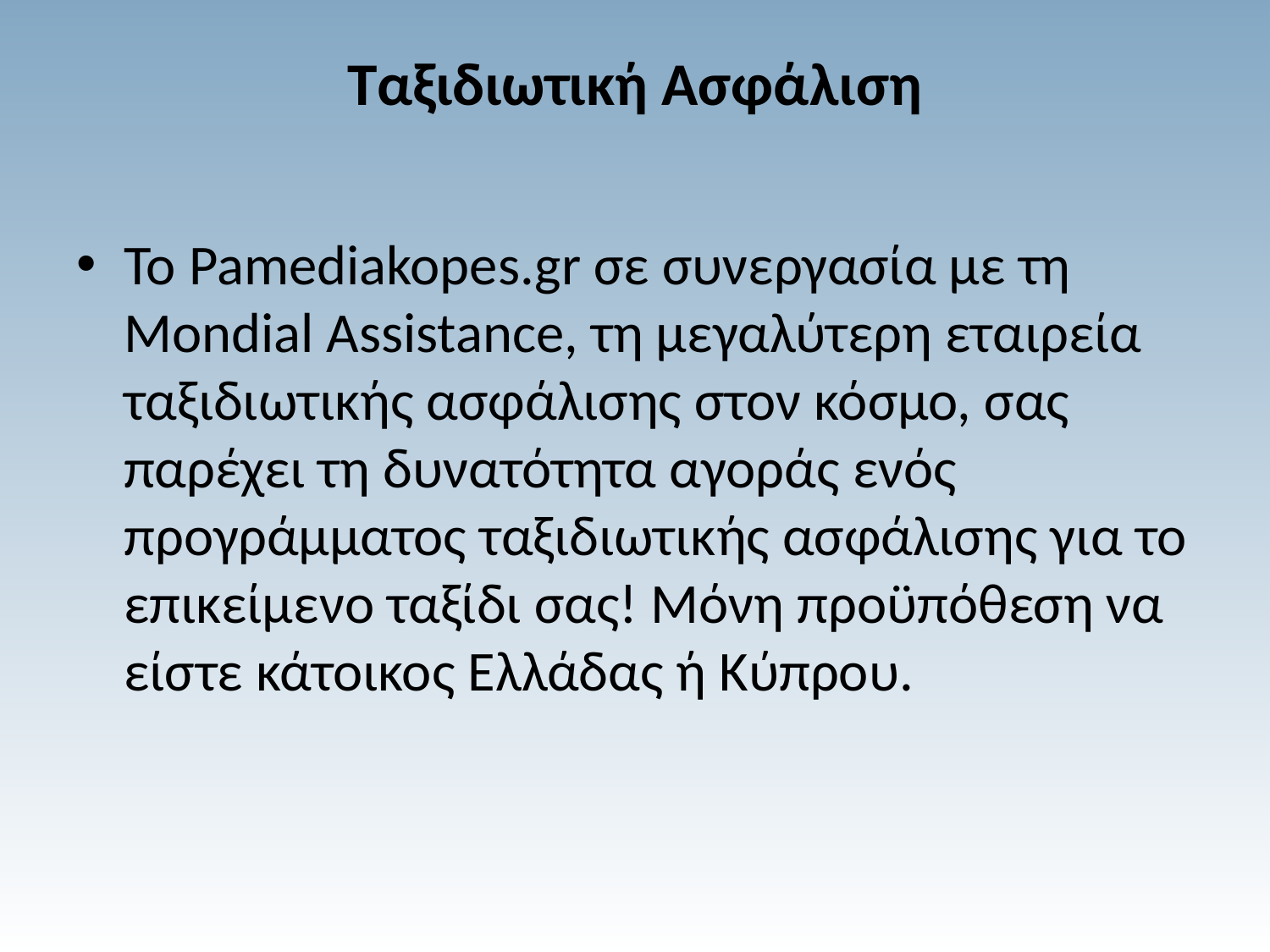

# Ταξιδιωτική Ασφάλιση
Το Pamediakopes.gr σε συνεργασία με τη Mondial Assistance, τη μεγαλύτερη εταιρεία ταξιδιωτικής ασφάλισης στον κόσμο, σας παρέχει τη δυνατότητα αγοράς ενός προγράμματος ταξιδιωτικής ασφάλισης για το επικείμενο ταξίδι σας! Μόνη προϋπόθεση να είστε κάτοικος Ελλάδας ή Κύπρου.